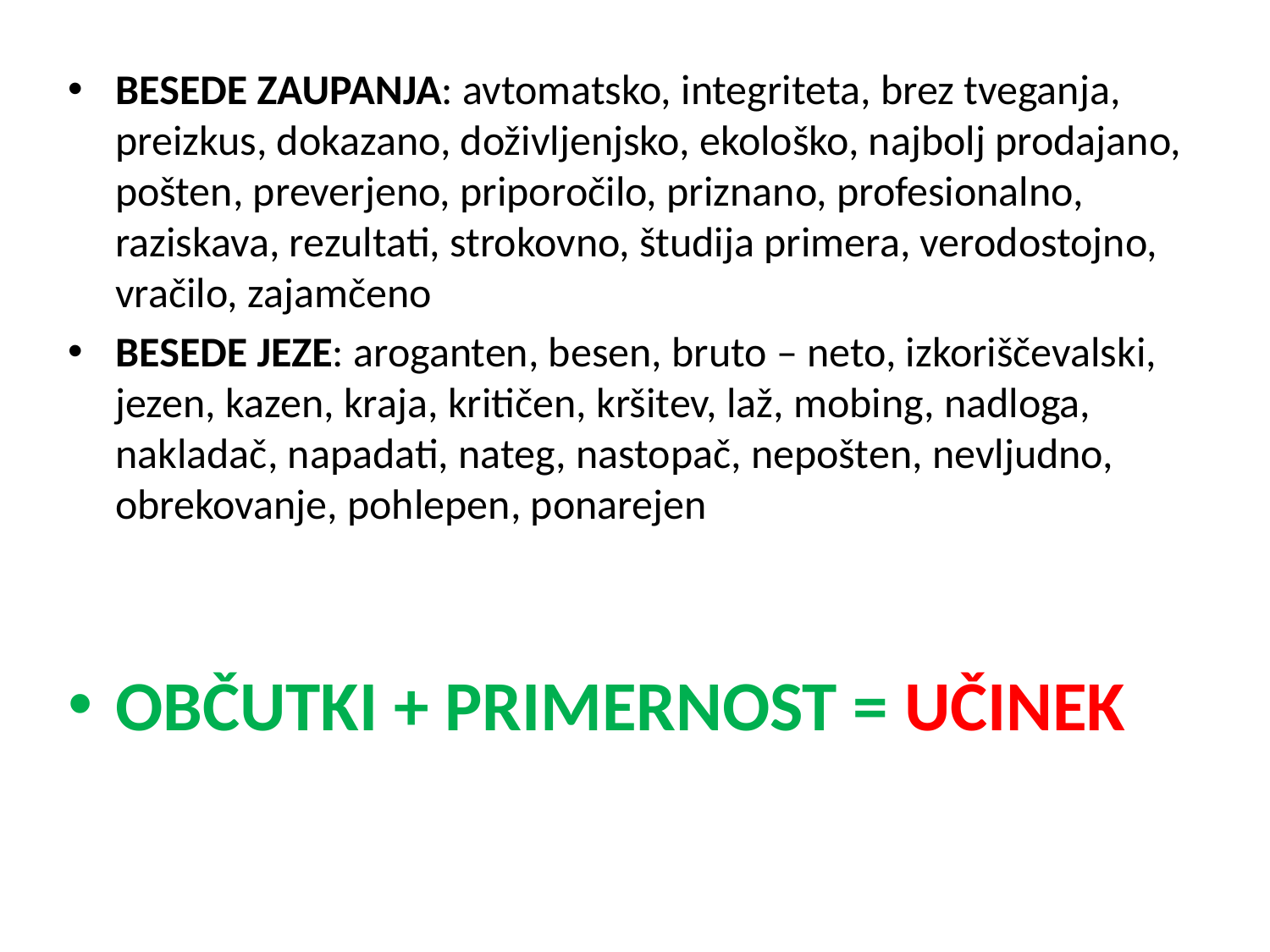

BESEDE ZAUPANJA: avtomatsko, integriteta, brez tveganja, preizkus, dokazano, doživljenjsko, ekološko, najbolj prodajano, pošten, preverjeno, priporočilo, priznano, profesionalno, raziskava, rezultati, strokovno, študija primera, verodostojno, vračilo, zajamčeno
BESEDE JEZE: aroganten, besen, bruto – neto, izkoriščevalski, jezen, kazen, kraja, kritičen, kršitev, laž, mobing, nadloga, nakladač, napadati, nateg, nastopač, nepošten, nevljudno, obrekovanje, pohlepen, ponarejen

OBČUTKI + PRIMERNOST = UČINEK